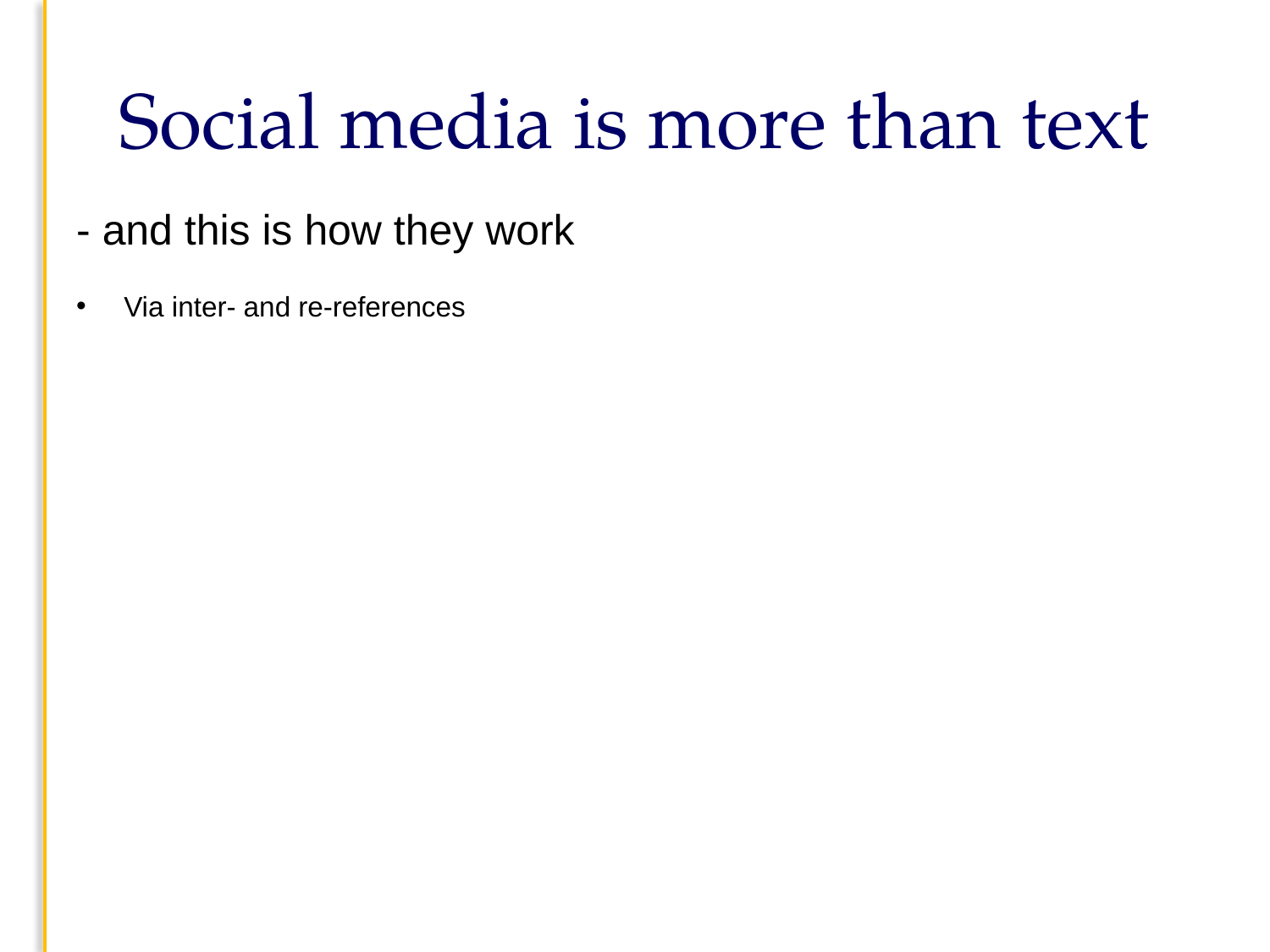

# Social media is more than text
- and this is how they work

Via inter- and re-references